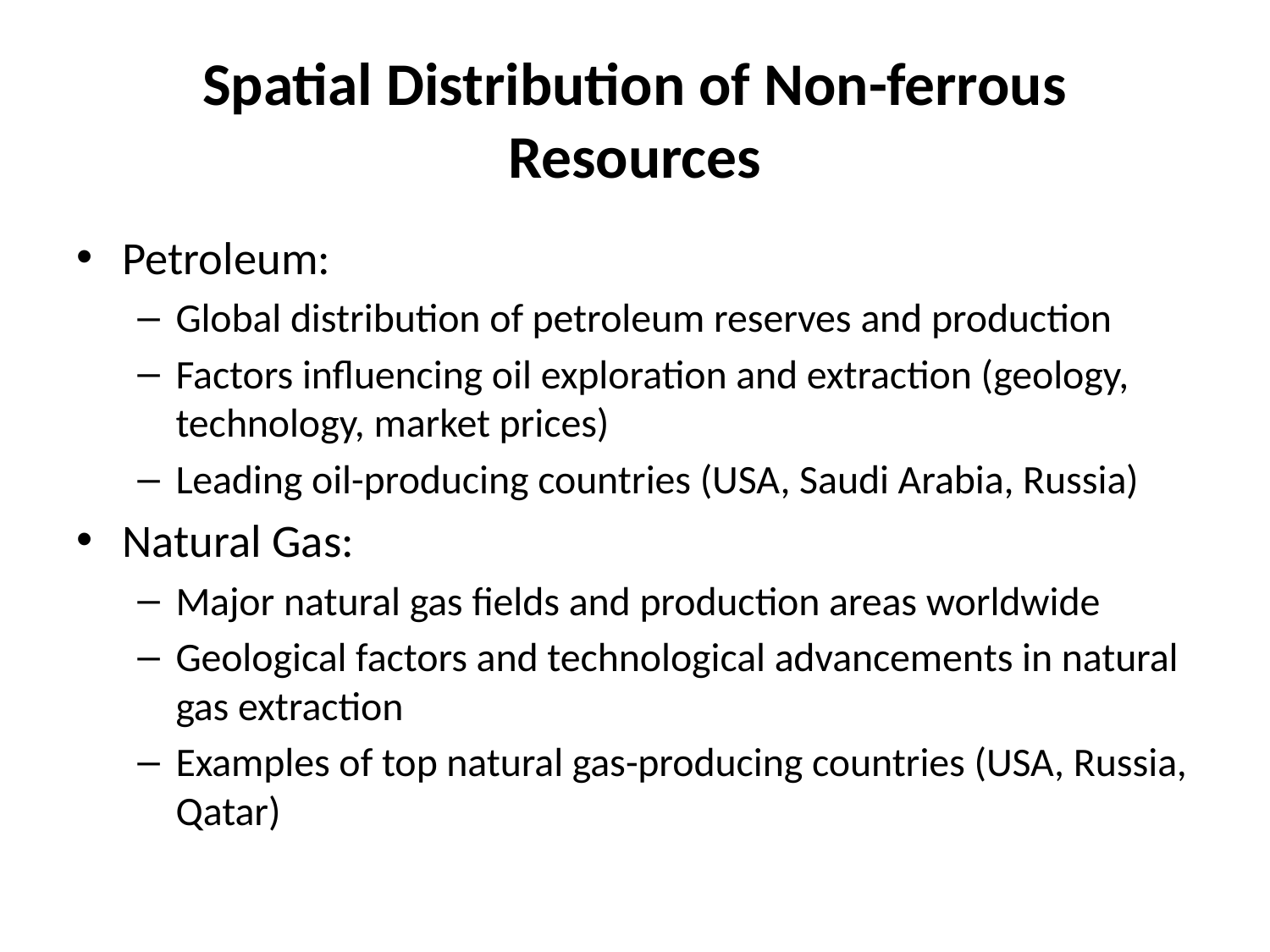

# Spatial Distribution of Non-ferrous Resources
Petroleum:
Global distribution of petroleum reserves and production
Factors influencing oil exploration and extraction (geology, technology, market prices)
Leading oil-producing countries (USA, Saudi Arabia, Russia)
Natural Gas:
Major natural gas fields and production areas worldwide
Geological factors and technological advancements in natural gas extraction
Examples of top natural gas-producing countries (USA, Russia, Qatar)